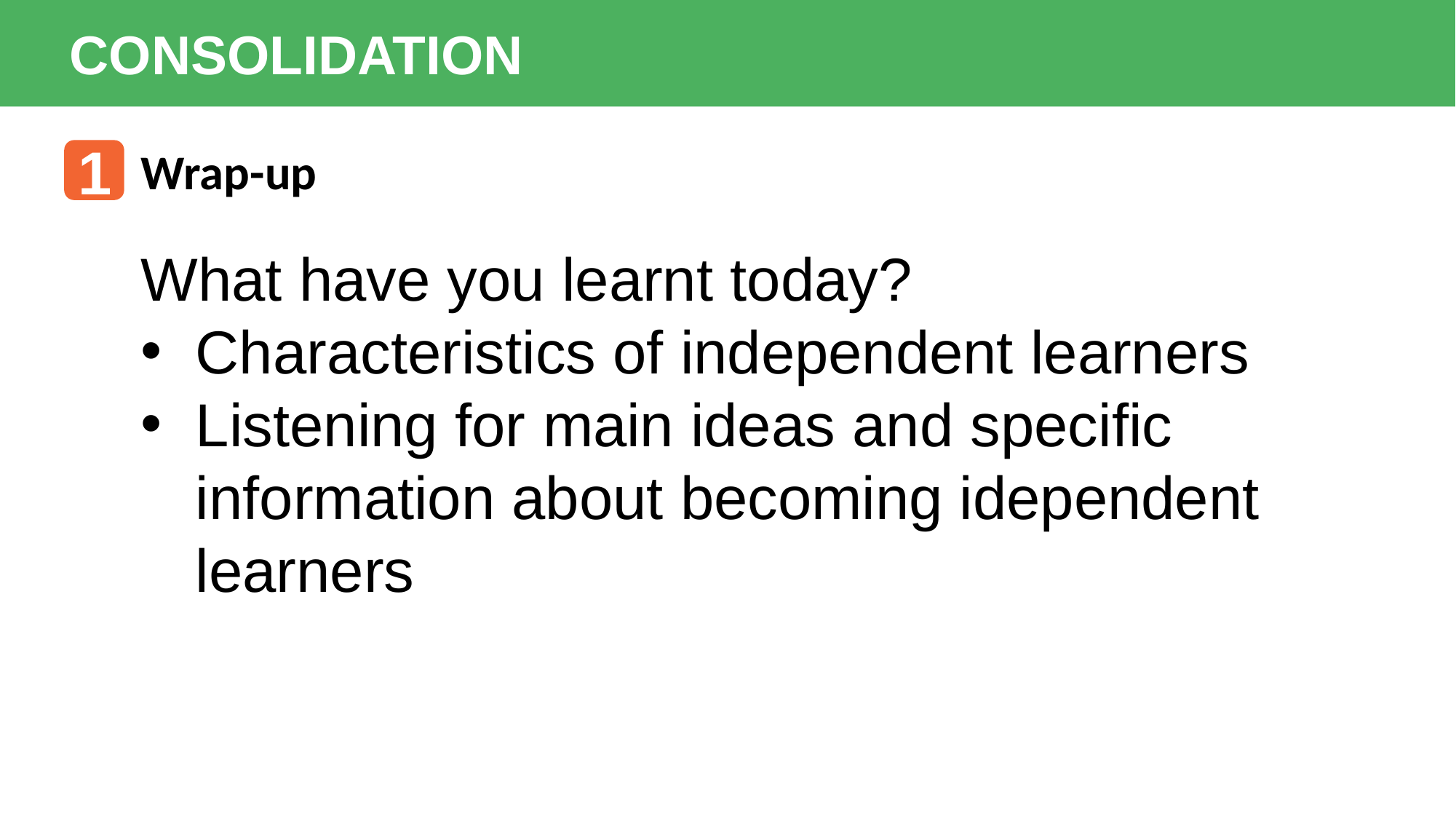

CONSOLIDATION
1
Wrap-up

What have you learnt today?
Characteristics of independent learners
Listening for main ideas and specific information about becoming idependent learners